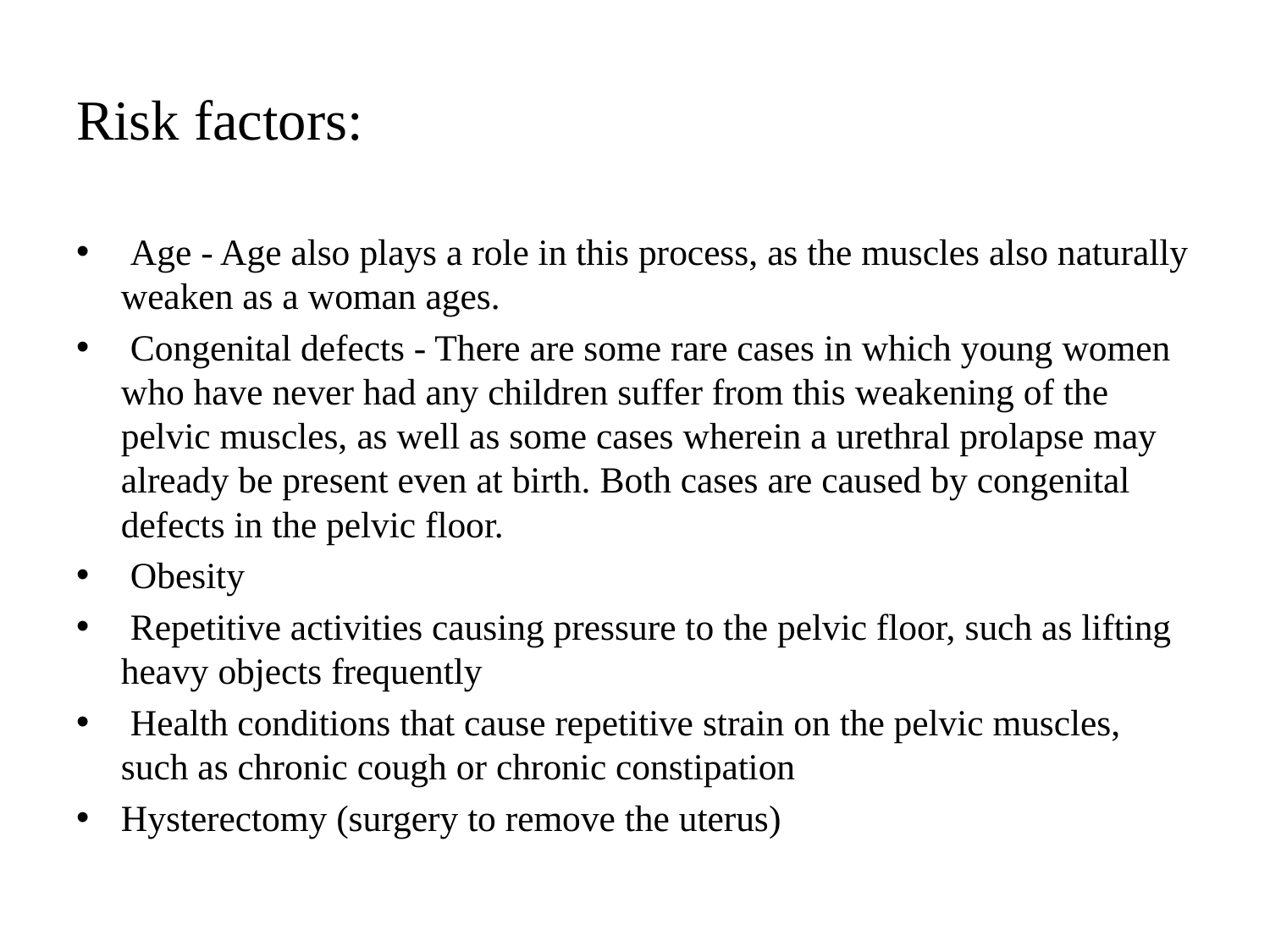

# Risk factors:
 Age - Age also plays a role in this process, as the muscles also naturally weaken as a woman ages.
 Congenital defects - There are some rare cases in which young women who have never had any children suffer from this weakening of the pelvic muscles, as well as some cases wherein a urethral prolapse may already be present even at birth. Both cases are caused by congenital defects in the pelvic floor.
 Obesity
 Repetitive activities causing pressure to the pelvic floor, such as lifting heavy objects frequently
 Health conditions that cause repetitive strain on the pelvic muscles, such as chronic cough or chronic constipation
Hysterectomy (surgery to remove the uterus)